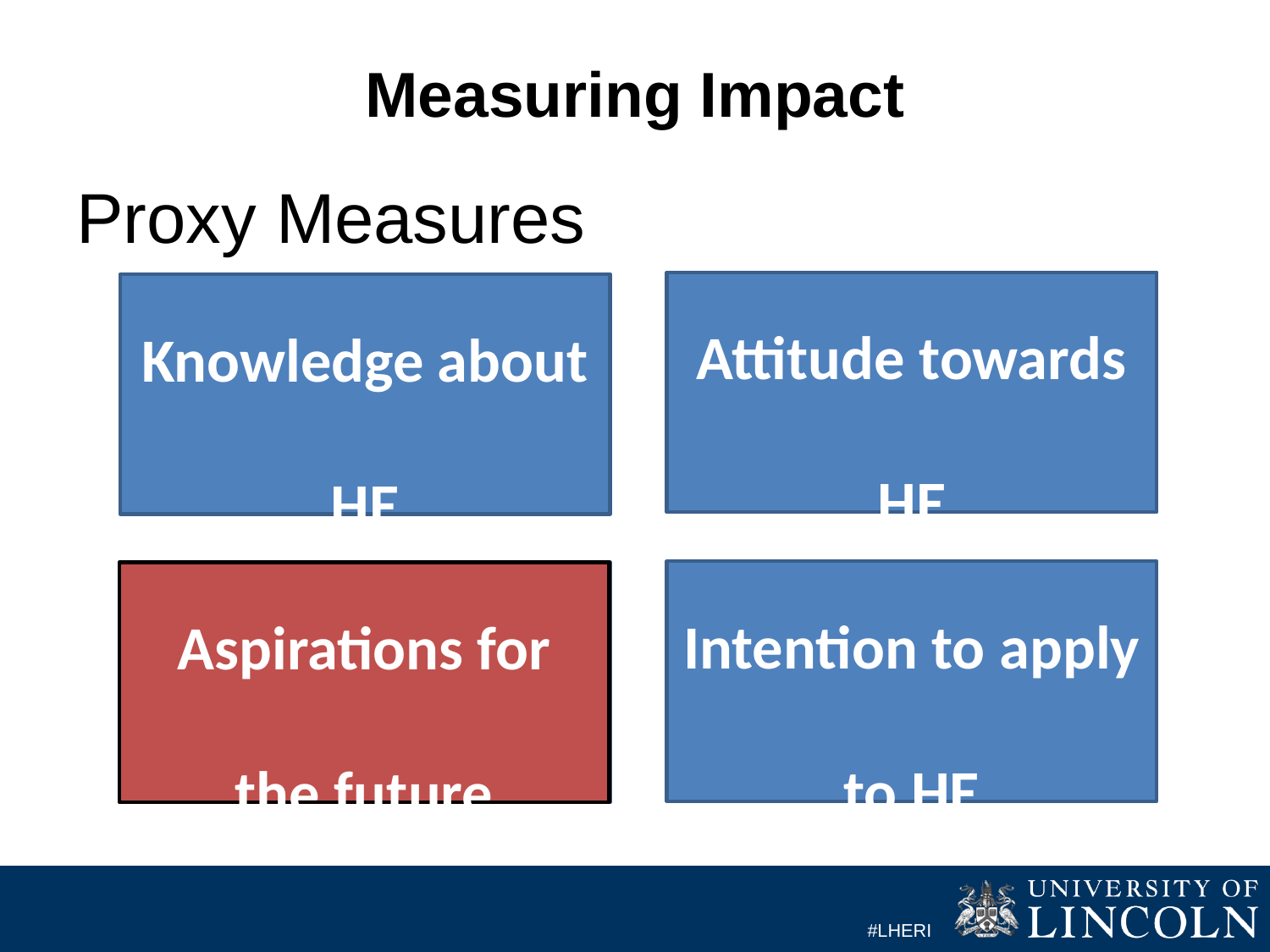

# Measuring Impact
Proxy Measures

Attitude towards HE
Knowledge about HE
Intention to apply to HE
Aspirations for the future
Aspirations for the future